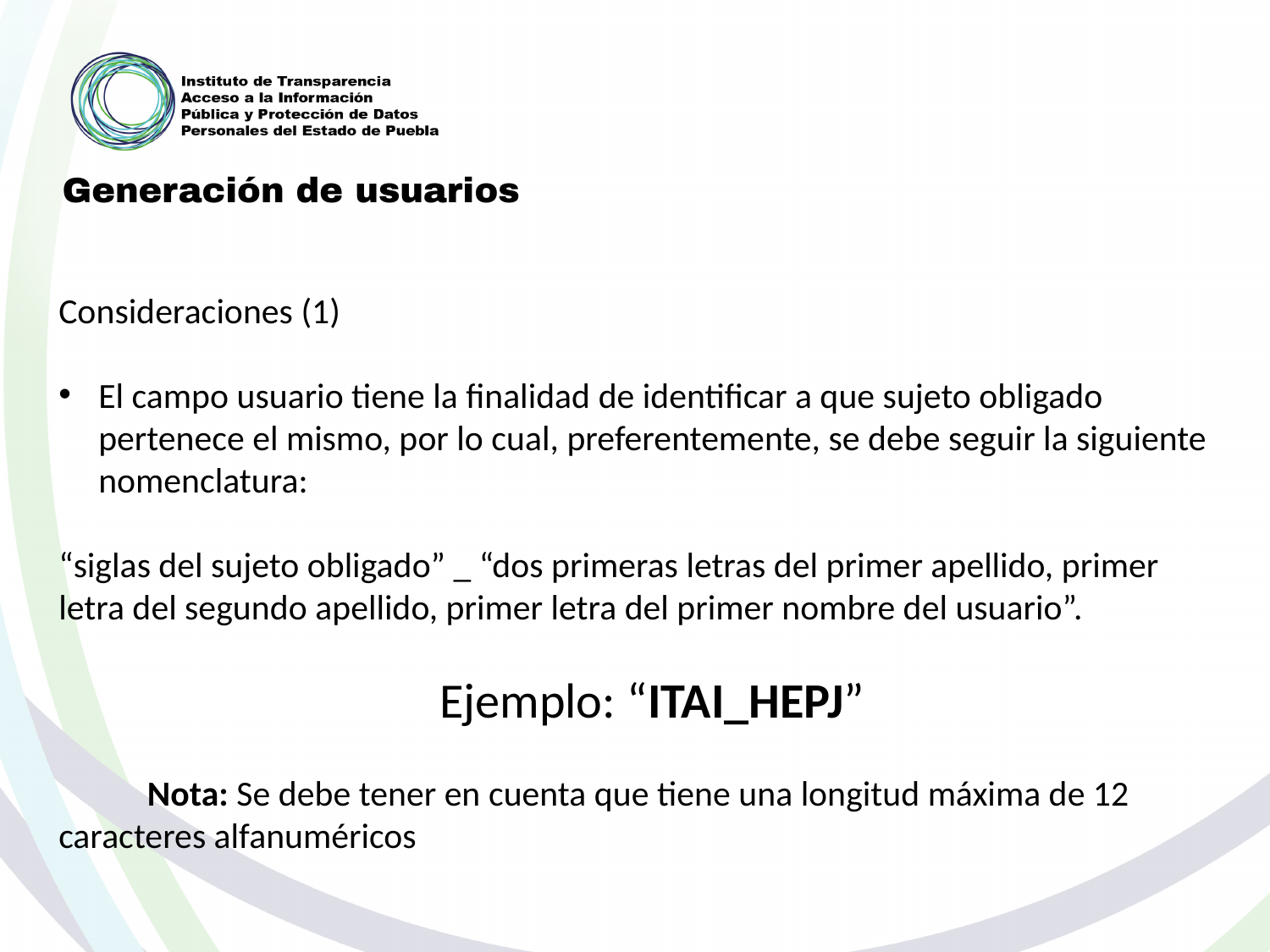

Generación de usuarios
Consideraciones (1)

El campo usuario tiene la finalidad de identificar a que sujeto obligado pertenece el mismo, por lo cual, preferentemente, se debe seguir la siguiente nomenclatura:

“siglas del sujeto obligado” _ “dos primeras letras del primer apellido, primer letra del segundo apellido, primer letra del primer nombre del usuario”.

                           		Ejemplo: “ITAI_HEPJ”

           Nota: Se debe tener en cuenta que tiene una longitud máxima de 12 caracteres alfanuméricos